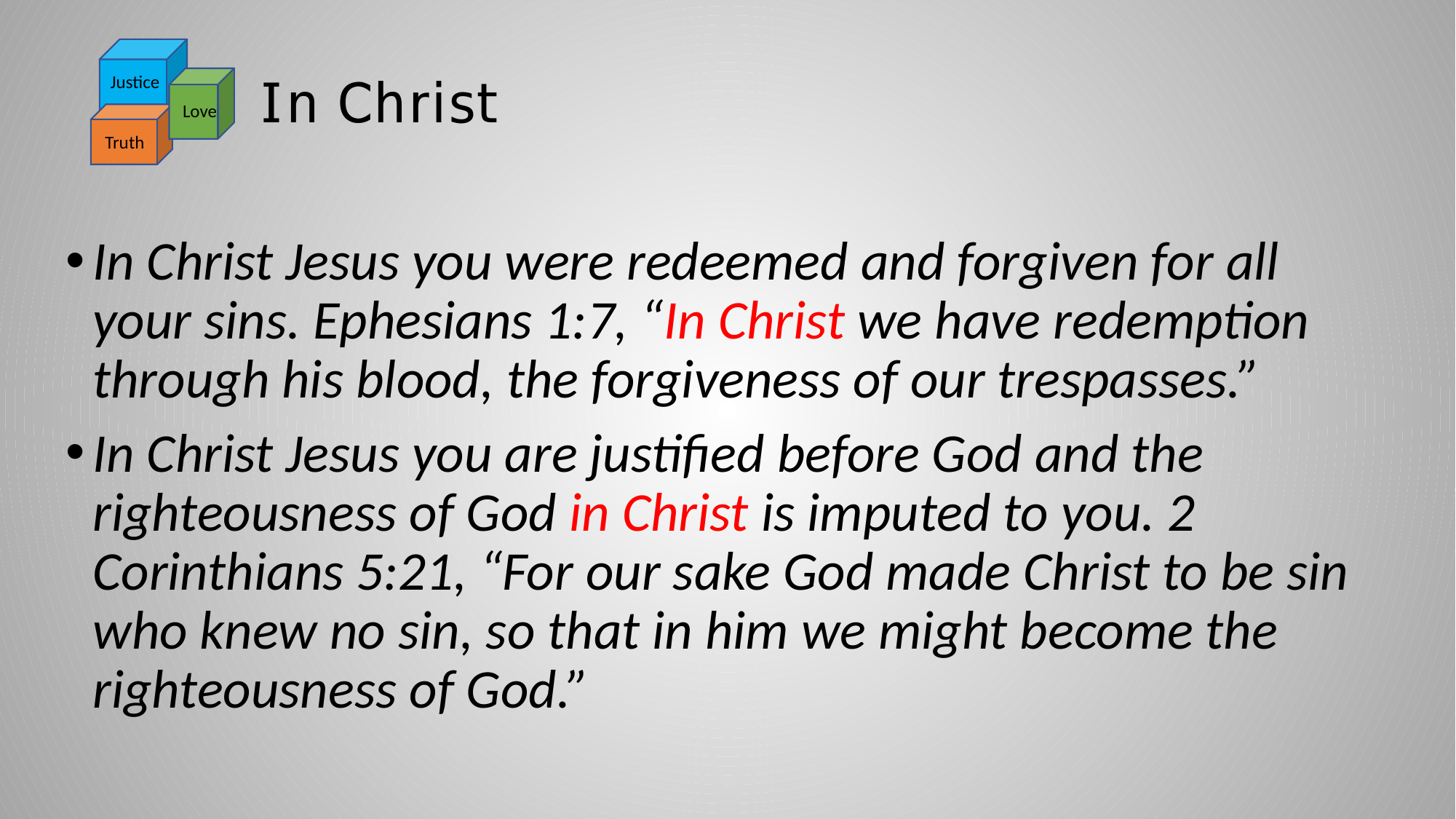

Justice

Love

Truth
# In Christ
In Christ Jesus you were redeemed and forgiven for all your sins. Ephesians 1:7, “In Christ we have redemption through his blood, the forgiveness of our trespasses.”
In Christ Jesus you are justified before God and the righteousness of God in Christ is imputed to you. 2 Corinthians 5:21, “For our sake God made Christ to be sin who knew no sin, so that in him we might become the righteousness of God.”